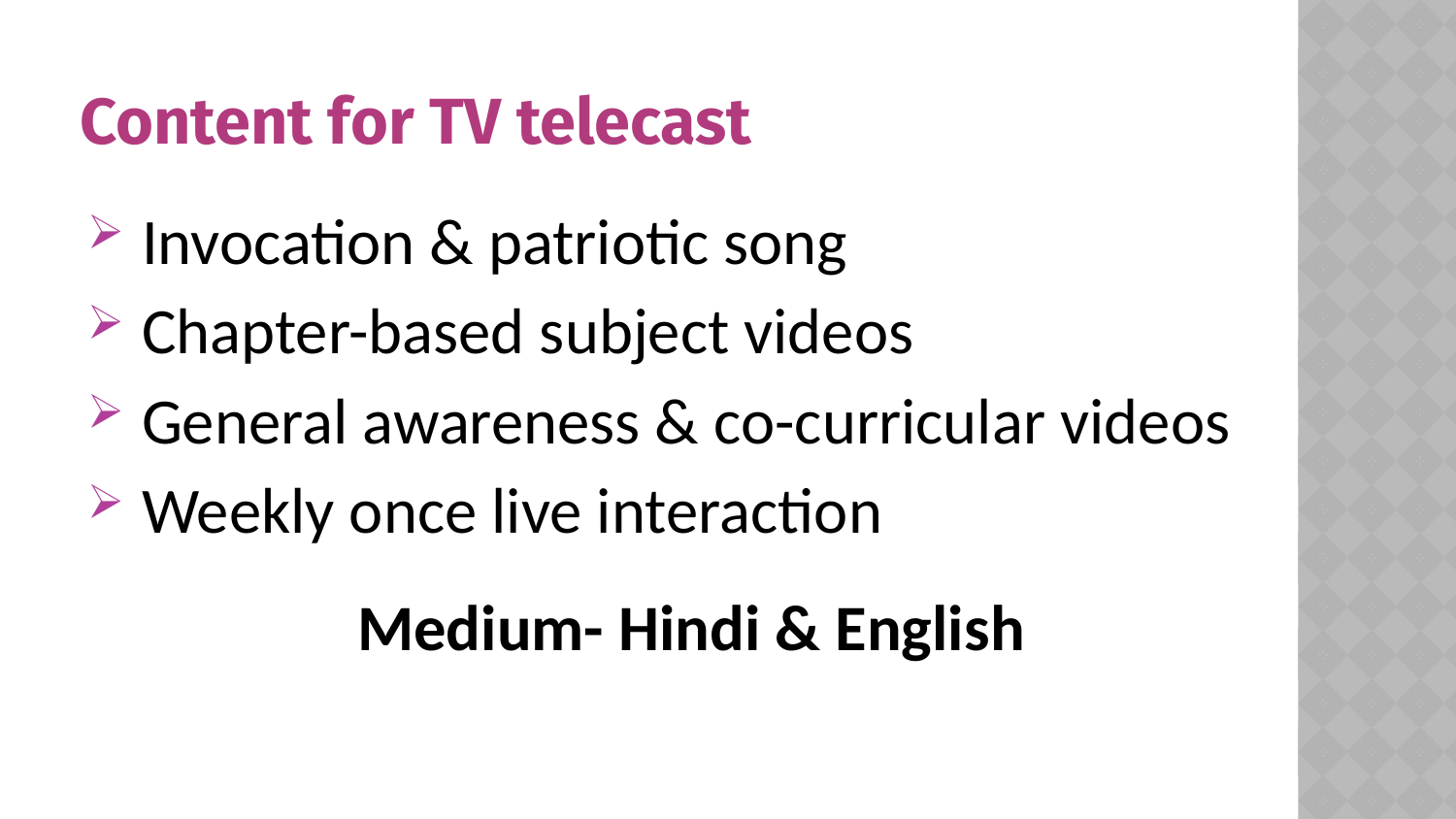

# Content for TV telecast
Invocation & patriotic song
Chapter-based subject videos
General awareness & co-curricular videos
Weekly once live interaction
Medium- Hindi & English